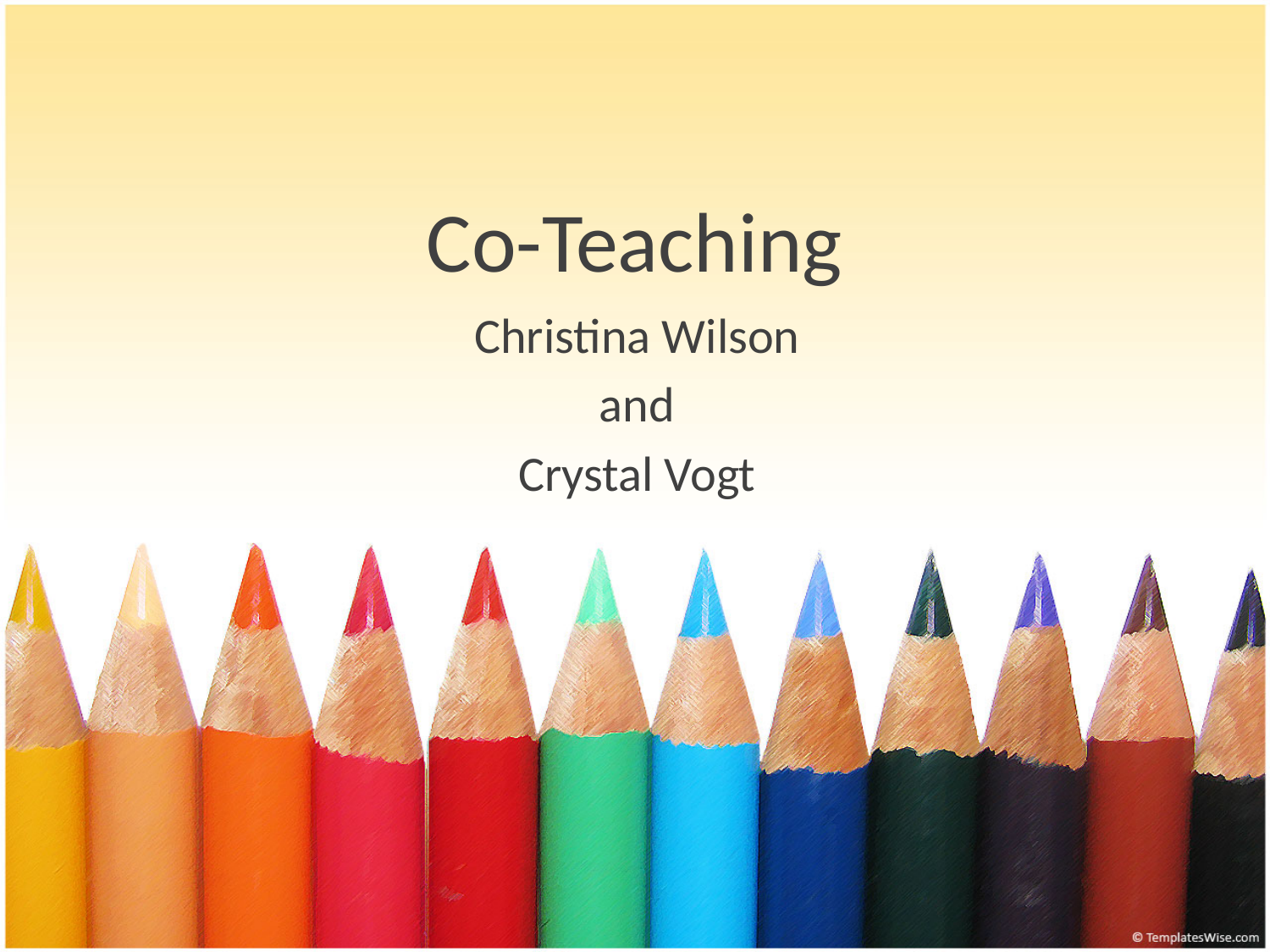

# Co-Teaching
Christina Wilson
and
Crystal Vogt